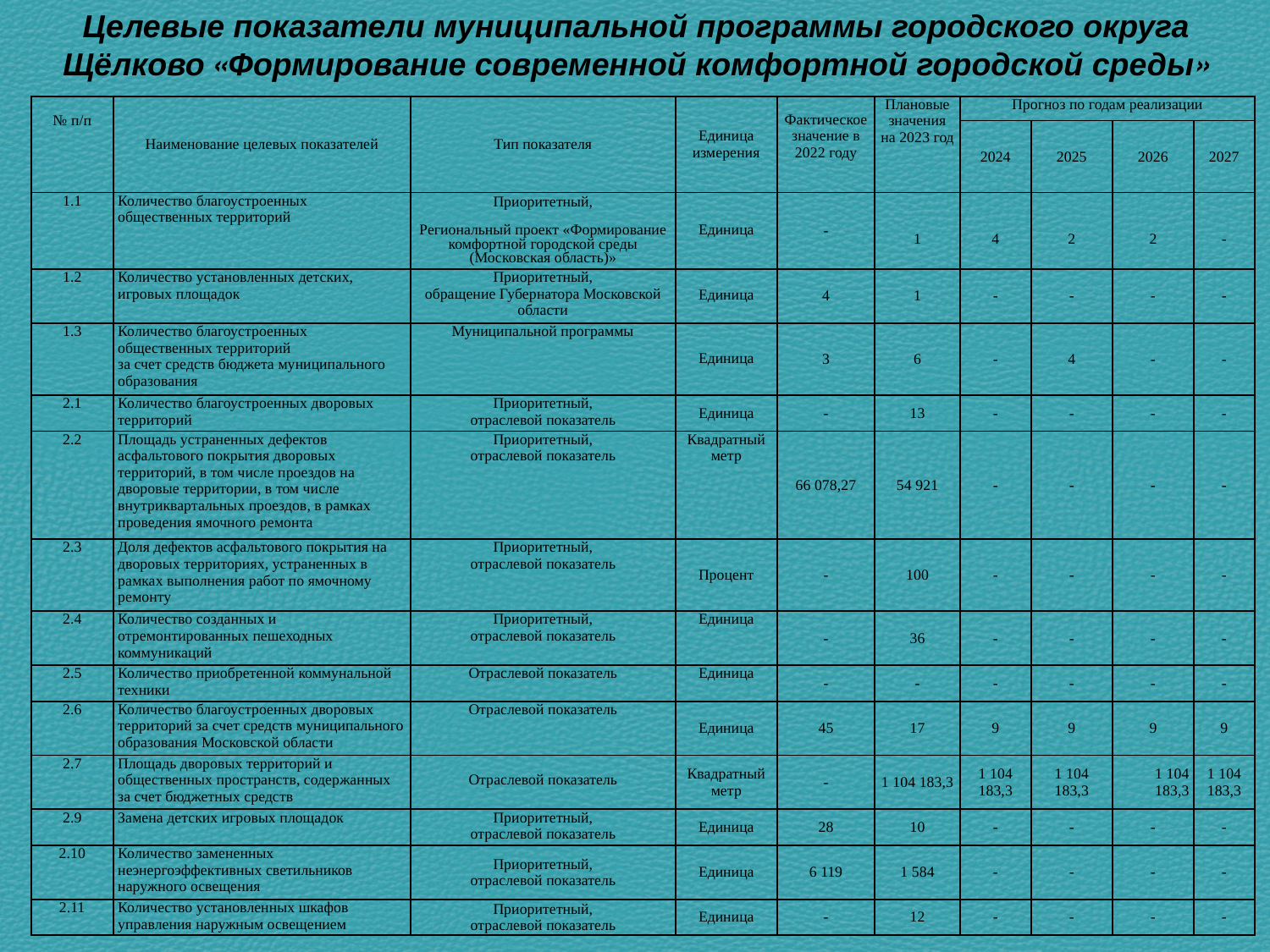

Целевые показатели муниципальной программы городского округа Щёлково «Формирование современной комфортной городской среды»
| № п/п | Наименование целевых показателей | Тип показателя | Единица измерения | Фактическое значение в 2022 году | Плановые значения на 2023 год | Прогноз по годам реализации |  |  |  |
| --- | --- | --- | --- | --- | --- | --- | --- | --- | --- |
|  |  |  |  |  |  | 2024 | 2025 | 2026 | 2027 |
| 1.1 | Количество благоустроенных общественных территорий | Приоритетный,   Региональный проект «Формирование комфортной городской среды (Московская область)» | Единица | - | 1 | 4 | 2 | 2 | - |
| 1.2 | Количество установленных детских, игровых площадок | Приоритетный, обращение Губернатора Московской области | Единица | 4 | 1 | - | - | - | - |
| 1.3 | Количество благоустроенных общественных территорий за счет средств бюджета муниципального образования | Муниципальной программы | Единица | 3 | 6 | - | 4 | - | - |
| 2.1 | Количество благоустроенных дворовых территорий | Приоритетный, отраслевой показатель | Единица | - | 13 | - | - | - | - |
| 2.2 | Площадь устраненных дефектов асфальтового покрытия дворовых территорий, в том числе проездов на дворовые территории, в том числе внутриквартальных проездов, в рамках проведения ямочного ремонта | Приоритетный, отраслевой показатель | Квадратный метр | 66 078,27 | 54 921 | - | - | - | - |
| 2.3 | Доля дефектов асфальтового покрытия на дворовых территориях, устраненных в рамках выполнения работ по ямочному ремонту | Приоритетный, отраслевой показатель | Процент | - | 100 | - | - | - | - |
| 2.4 | Количество созданных и отремонтированных пешеходных коммуникаций | Приоритетный, отраслевой показатель | Единица | - | 36 | - | - | - | - |
| 2.5 | Количество приобретенной коммунальной техники | Отраслевой показатель | Единица | - | - | - | - | - | - |
| 2.6 | Количество благоустроенных дворовых территорий за счет средств муниципального образования Московской области | Отраслевой показатель | Единица | 45 | 17 | 9 | 9 | 9 | 9 |
| 2.7 | Площадь дворовых территорий и общественных пространств, содержанных за счет бюджетных средств | Отраслевой показатель | Квадратный метр | - | 1 104 183,3 | 1 104 183,3 | 1 104 183,3 | 1 104 183,3 | 1 104 183,3 |
| 2.9 | Замена детских игровых площадок | Приоритетный, отраслевой показатель | Единица | 28 | 10 | - | - | - | - |
| 2.10 | Количество замененных неэнергоэффективных светильников наружного освещения | Приоритетный, отраслевой показатель | Единица | 6 119 | 1 584 | - | - | - | - |
| 2.11 | Количество установленных шкафов управления наружным освещением | Приоритетный, отраслевой показатель | Единица | - | 12 | - | - | - | - |